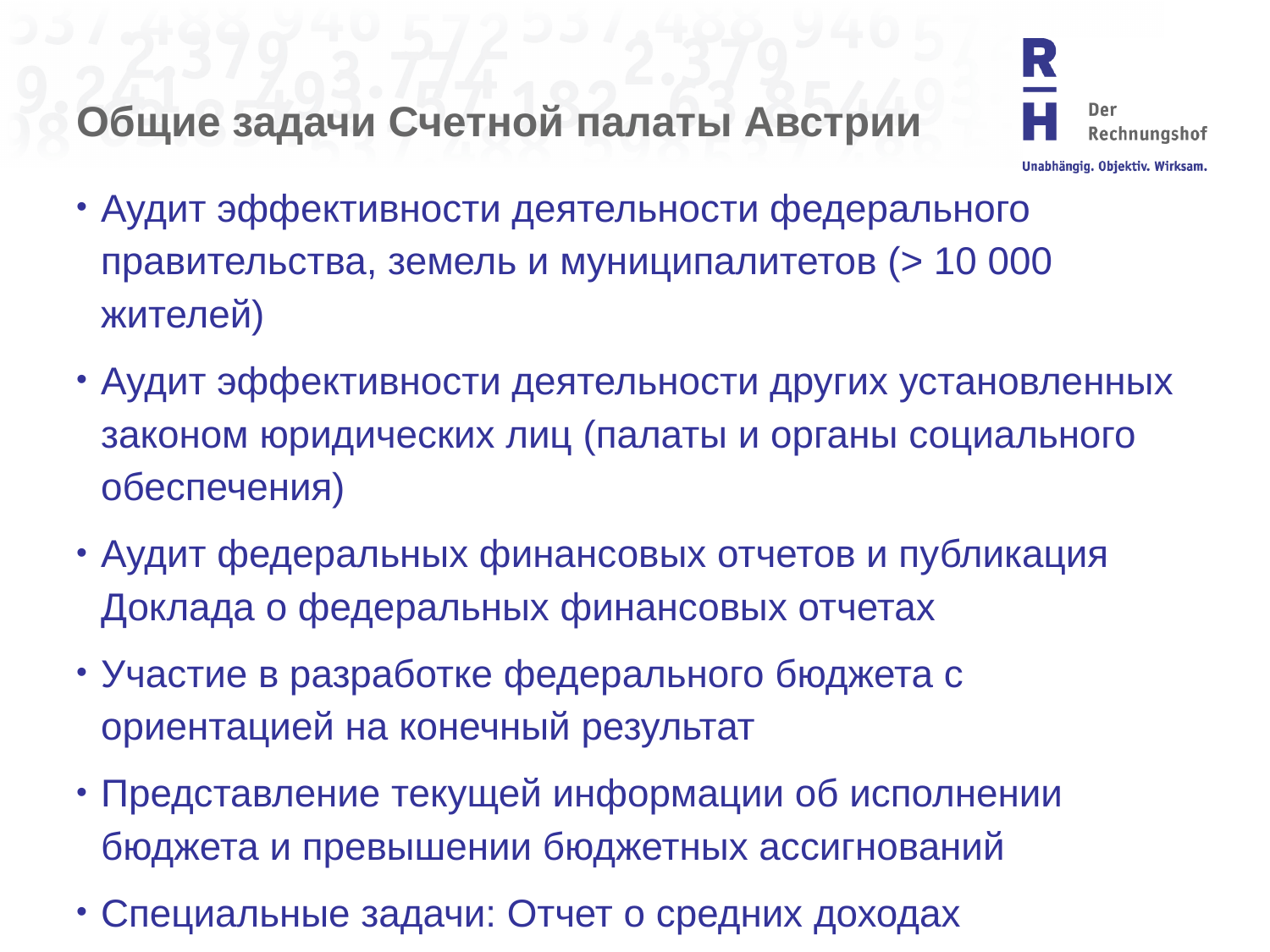

# Общие задачи Счетной палаты Австрии
Аудит эффективности деятельности федерального правительства, земель и муниципалитетов (> 10 000 жителей)
Аудит эффективности деятельности других установленных законом юридических лиц (палаты и органы социального обеспечения)
Аудит федеральных финансовых отчетов и публикация Доклада о федеральных финансовых отчетах
Участие в разработке федерального бюджета с ориентацией на конечный результат
Представление текущей информации об исполнении бюджета и превышении бюджетных ассигнований
Специальные задачи: Отчет о средних доходах